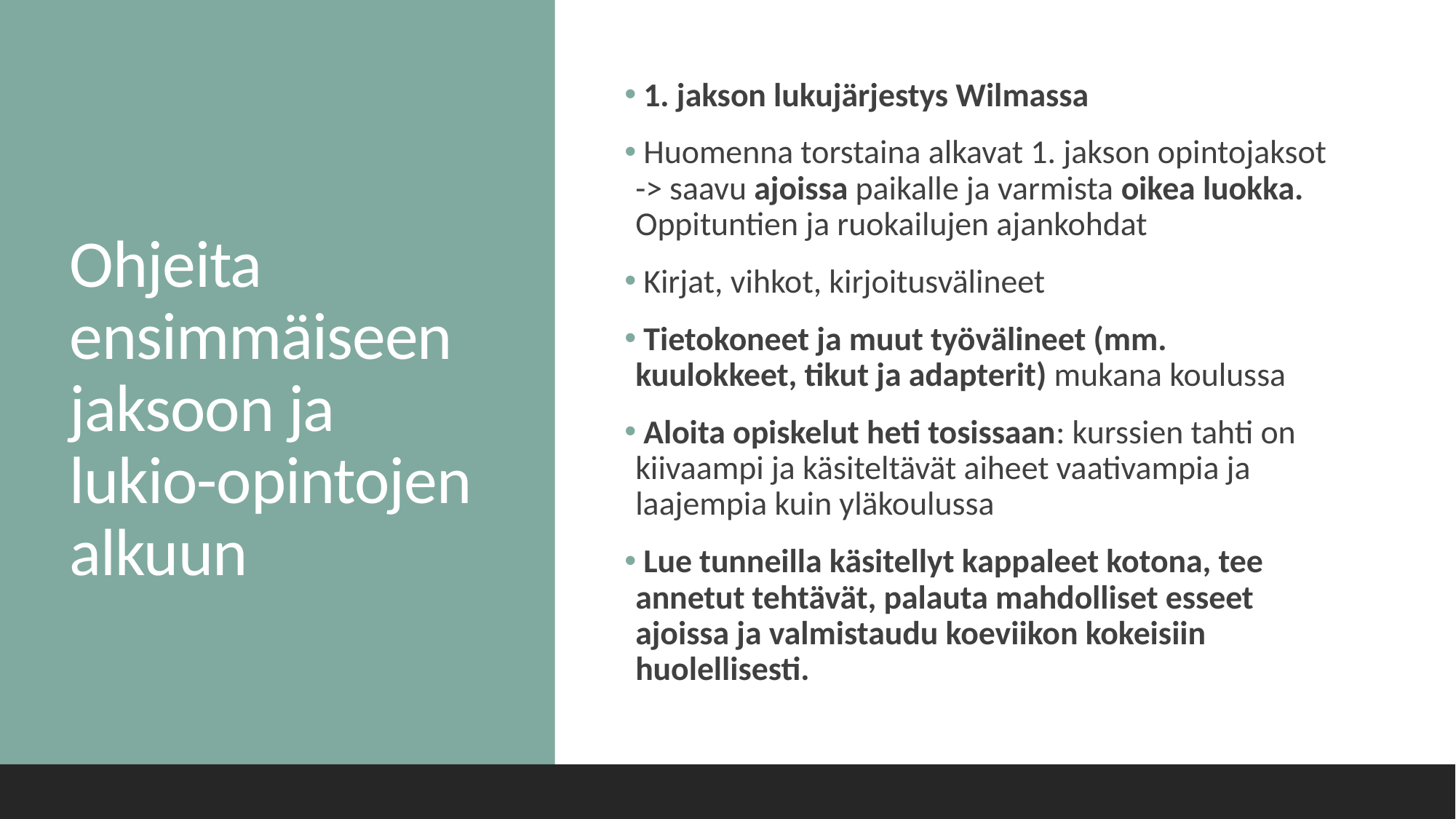

# Ohjeita ensimmäiseen jaksoon ja lukio-opintojen alkuun​
 1. jakson lukujärjestys Wilmassa​
 Huomenna torstaina alkavat 1. jakson opintojaksot -> saavu ajoissa paikalle ja varmista oikea luokka. Oppituntien ja ruokailujen ajankohdat​
 Kirjat, vihkot, kirjoitusvälineet​
 Tietokoneet ja muut työvälineet (mm. kuulokkeet, tikut ja adapterit) mukana koulussa​
 Aloita opiskelut heti tosissaan: kurssien tahti on kiivaampi ja käsiteltävät aiheet vaativampia ja laajempia kuin yläkoulussa​
 Lue tunneilla käsitellyt kappaleet kotona, tee annetut tehtävät, palauta mahdolliset esseet ajoissa ja valmistaudu koeviikon kokeisiin huolellisesti.